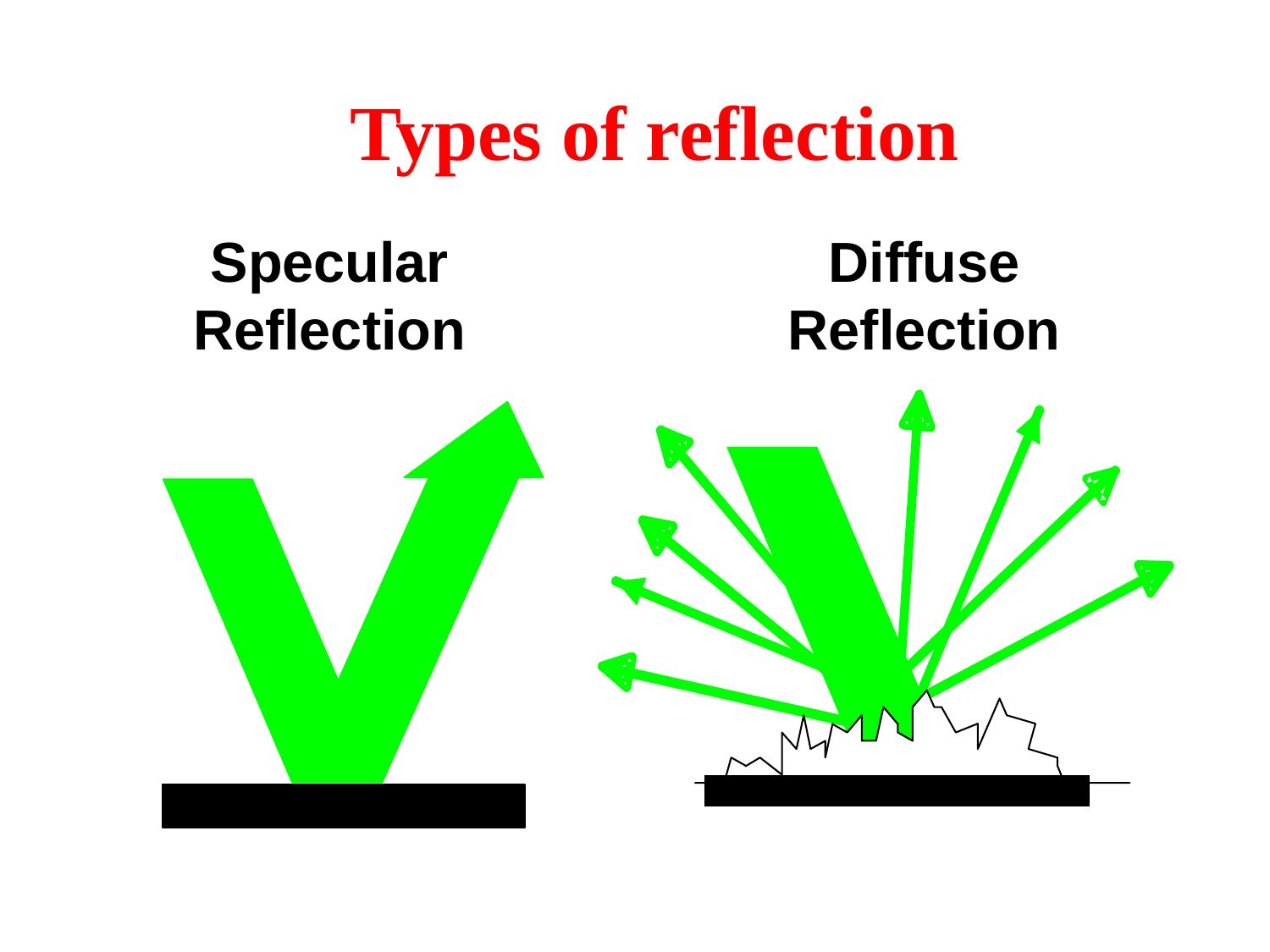

Types of reflection
Specular
Reflection
Diffuse
Reflection